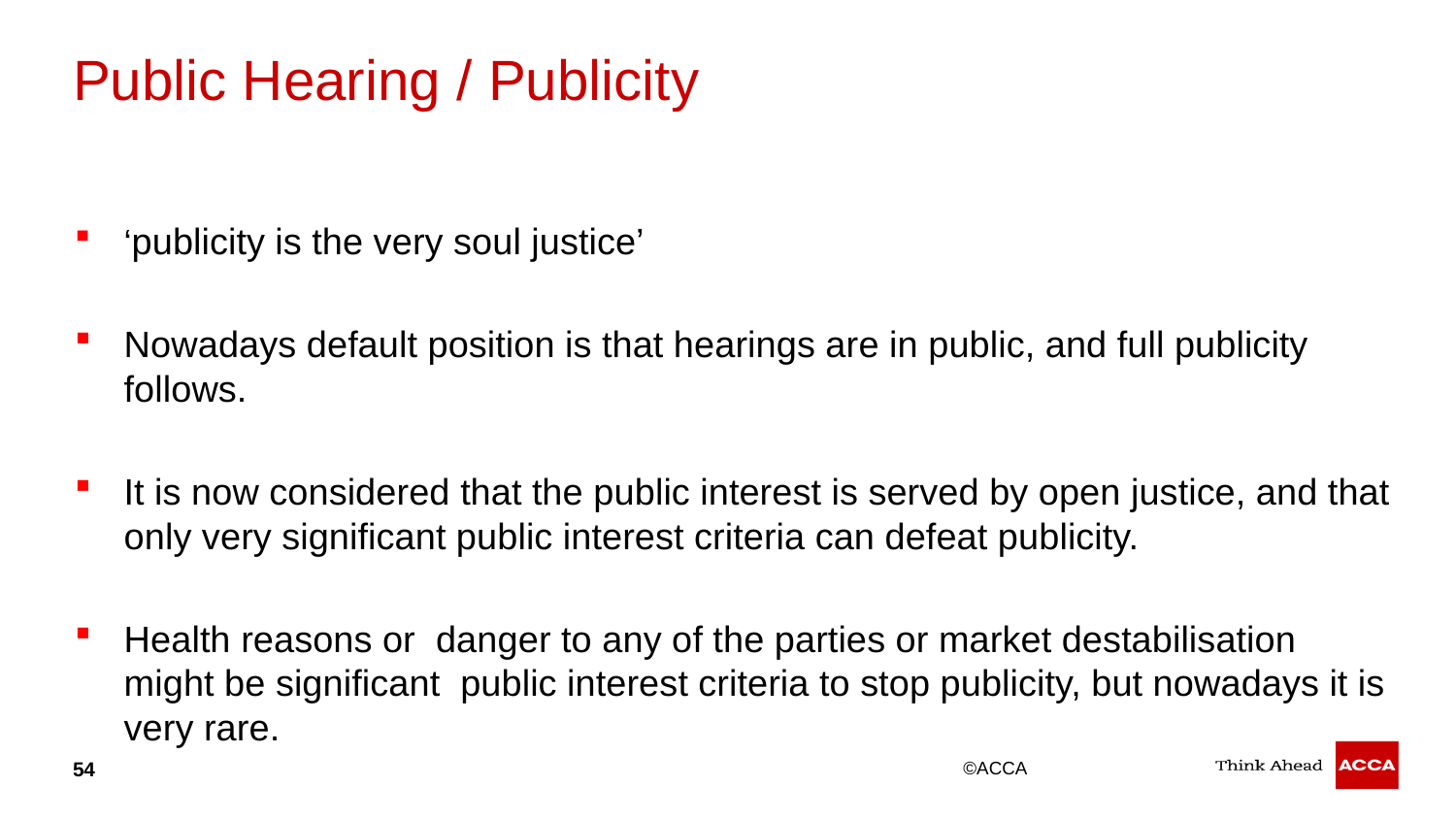

# Public Hearing / Publicity
‘publicity is the very soul justice’

Nowadays default position is that hearings are in public, and full publicity follows.

It is now considered that the public interest is served by open justice, and that only very significant public interest criteria can defeat publicity.

Health reasons or  danger to any of the parties or market destabilisation might be significant  public interest criteria to stop publicity, but nowadays it is very rare.

54